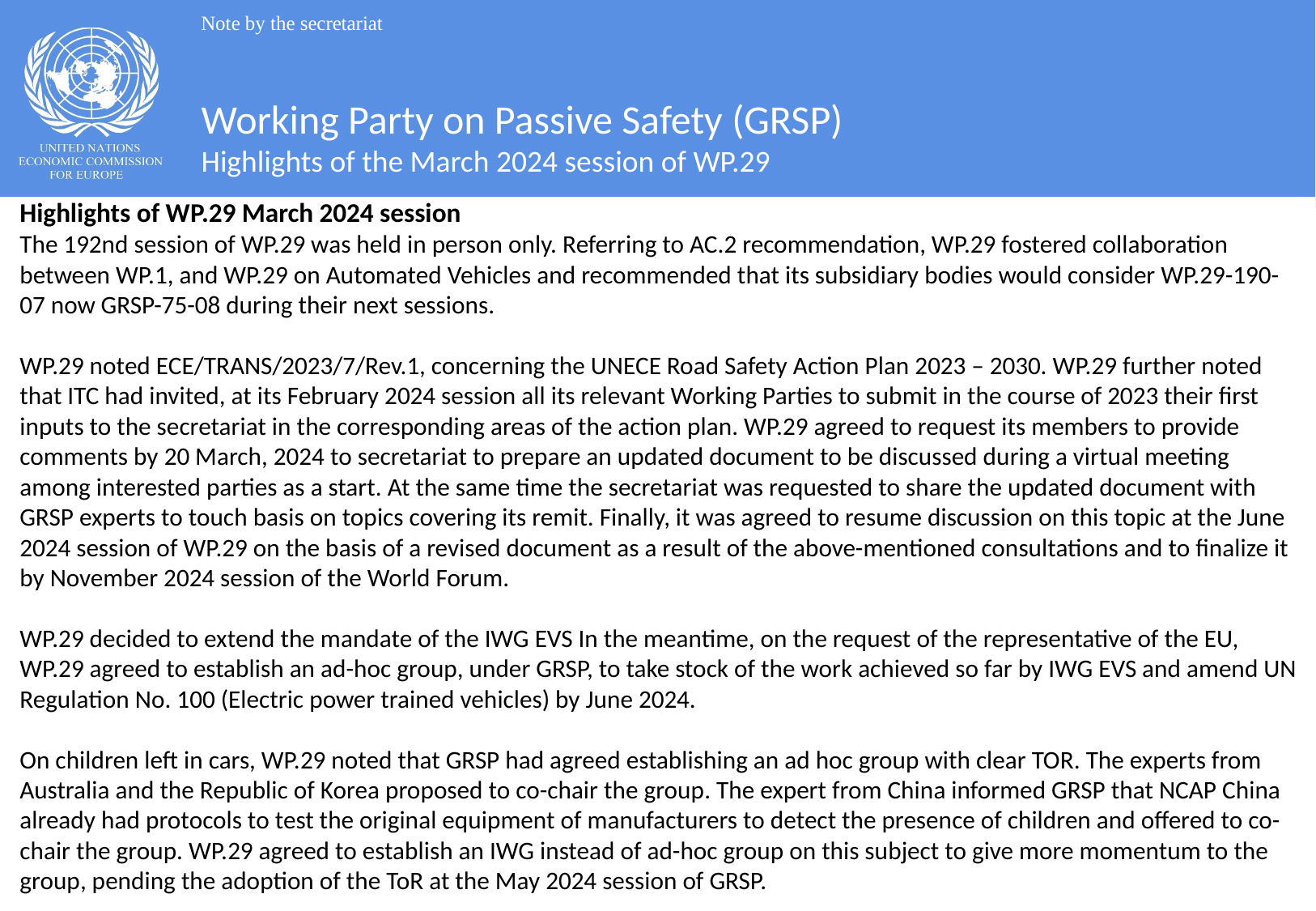

Note by the secretariat
#
Working Party on Passive Safety (GRSP)
Highlights of the March 2024 session of WP.29
Highlights of WP.29 March 2024 session
The 192nd session of WP.29 was held in person only. Referring to AC.2 recommendation, WP.29 fostered collaboration between WP.1, and WP.29 on Automated Vehicles and recommended that its subsidiary bodies would consider WP.29-190-07 now GRSP-75-08 during their next sessions.

WP.29 noted ECE/TRANS/2023/7/Rev.1, concerning the UNECE Road Safety Action Plan 2023 – 2030. WP.29 further noted that ITC had invited, at its February 2024 session all its relevant Working Parties to submit in the course of 2023 their first inputs to the secretariat in the corresponding areas of the action plan. WP.29 agreed to request its members to provide comments by 20 March, 2024 to secretariat to prepare an updated document to be discussed during a virtual meeting among interested parties as a start. At the same time the secretariat was requested to share the updated document with GRSP experts to touch basis on topics covering its remit. Finally, it was agreed to resume discussion on this topic at the June 2024 session of WP.29 on the basis of a revised document as a result of the above-mentioned consultations and to finalize it by November 2024 session of the World Forum.

WP.29 decided to extend the mandate of the IWG EVS In the meantime, on the request of the representative of the EU, WP.29 agreed to establish an ad-hoc group, under GRSP, to take stock of the work achieved so far by IWG EVS and amend UN Regulation No. 100 (Electric power trained vehicles) by June 2024.

On children left in cars, WP.29 noted that GRSP had agreed establishing an ad hoc group with clear TOR. The experts from Australia and the Republic of Korea proposed to co-chair the group. The expert from China informed GRSP that NCAP China already had protocols to test the original equipment of manufacturers to detect the presence of children and offered to co-chair the group. WP.29 agreed to establish an IWG instead of ad-hoc group on this subject to give more momentum to the group, pending the adoption of the ToR at the May 2024 session of GRSP.